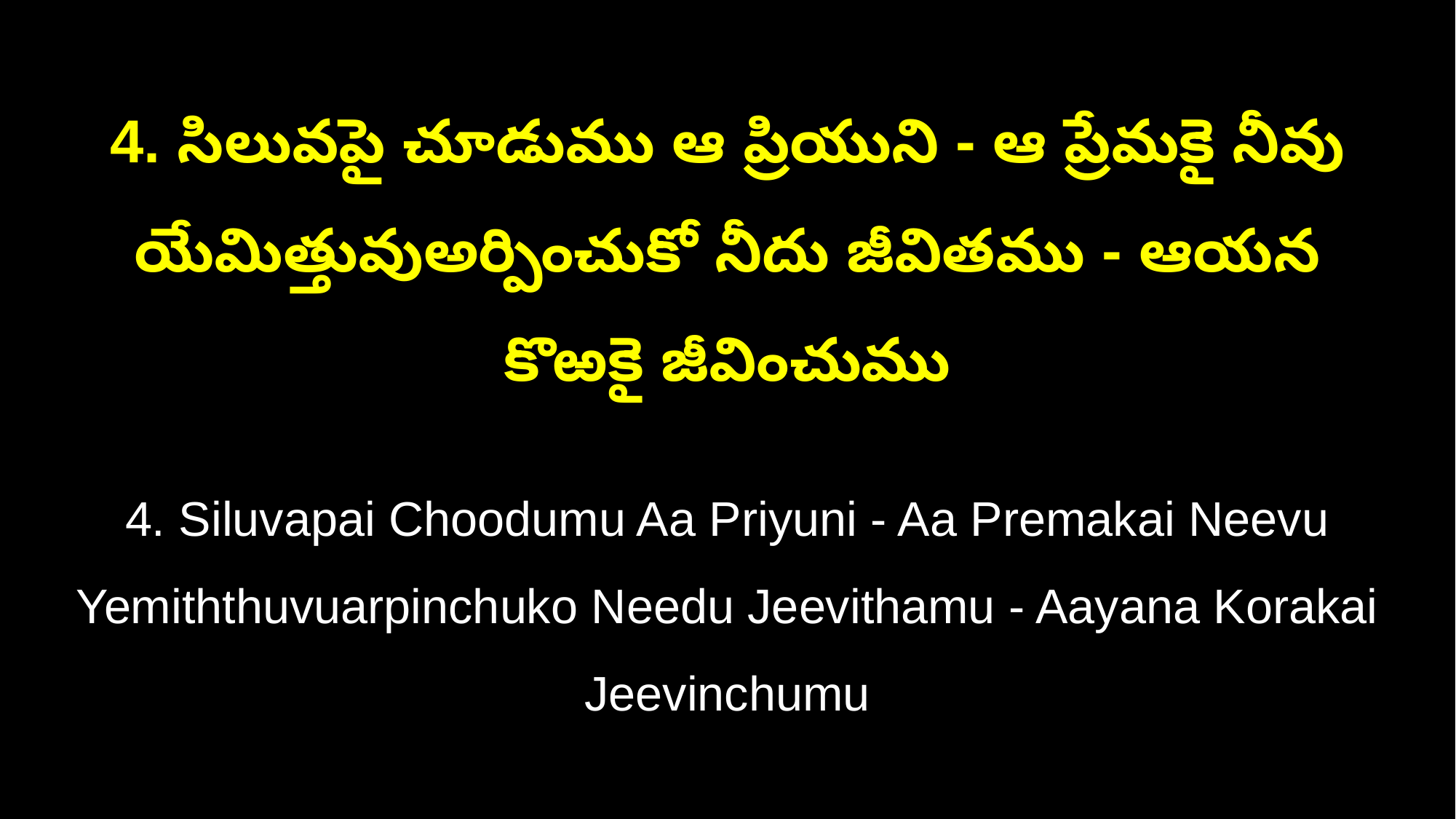

4. సిలువపై చూడుము ఆ ప్రియుని - ఆ ప్రేమకై నీవు యేమిత్తువుఅర్పించుకో నీదు జీవితము - ఆయన కొఱకై జీవించుము
4. Siluvapai Choodumu Aa Priyuni - Aa Premakai Neevu Yemiththuvuarpinchuko Needu Jeevithamu - Aayana Korakai Jeevinchumu